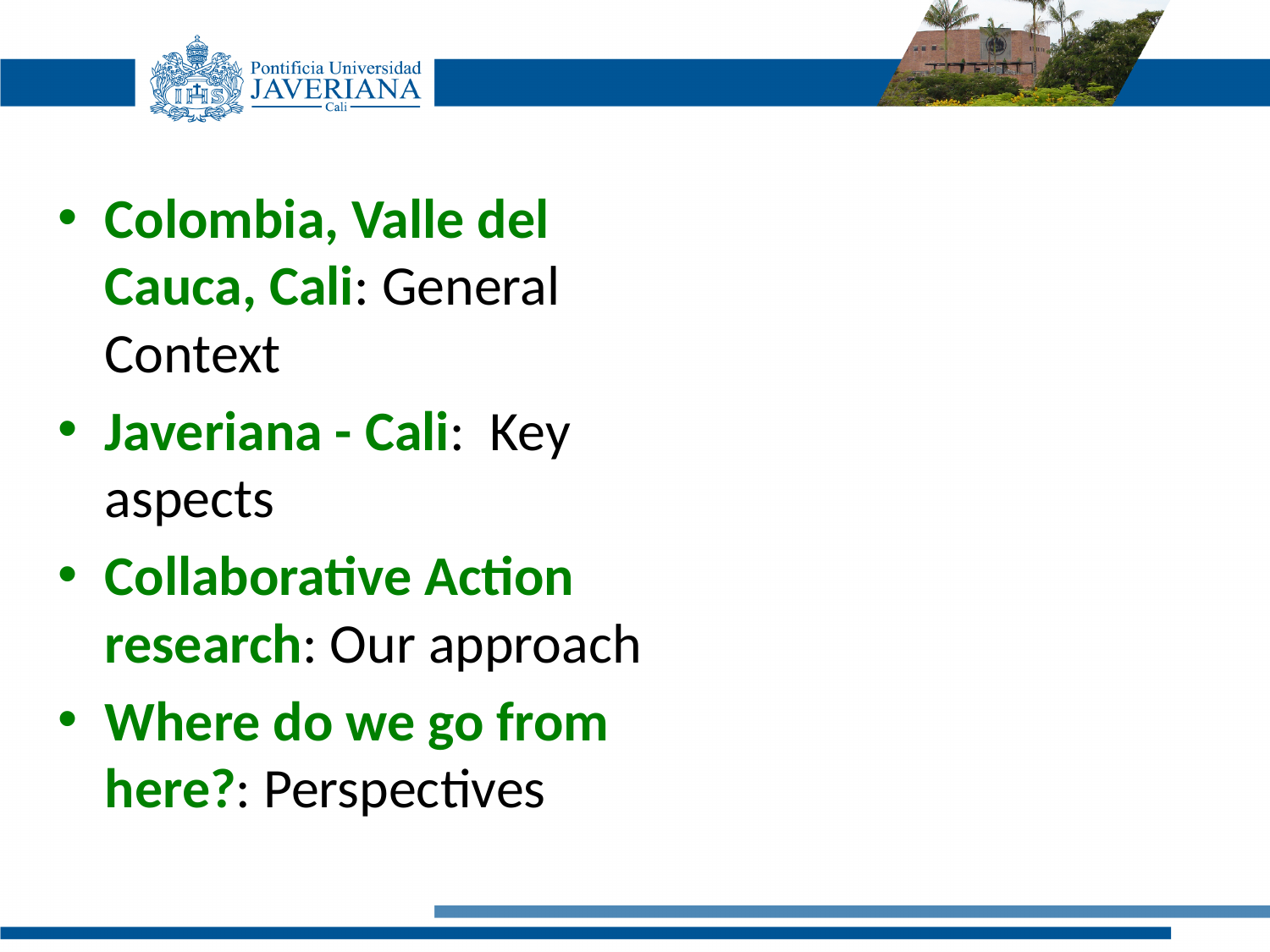

Colombia, Valle del Cauca, Cali: General Context
Javeriana - Cali:  Key aspects
Collaborative Action research: Our approach
Where do we go from here?: Perspectives